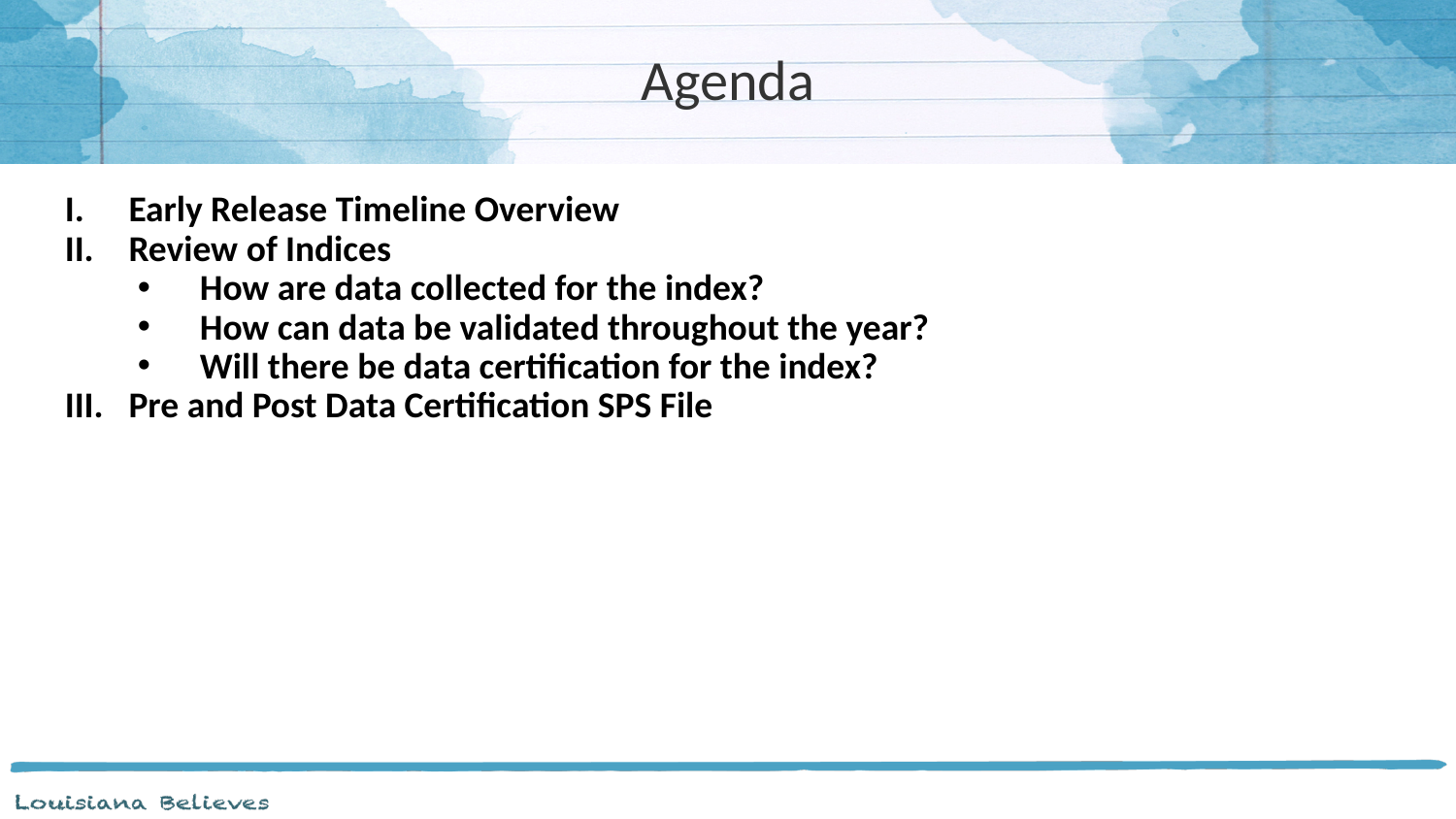

# Agenda
Early Release Timeline Overview
Review of Indices
  How are data collected for the index?
  How can data be validated throughout the year?
  Will there be data certification for the index?
Pre and Post Data Certification SPS File